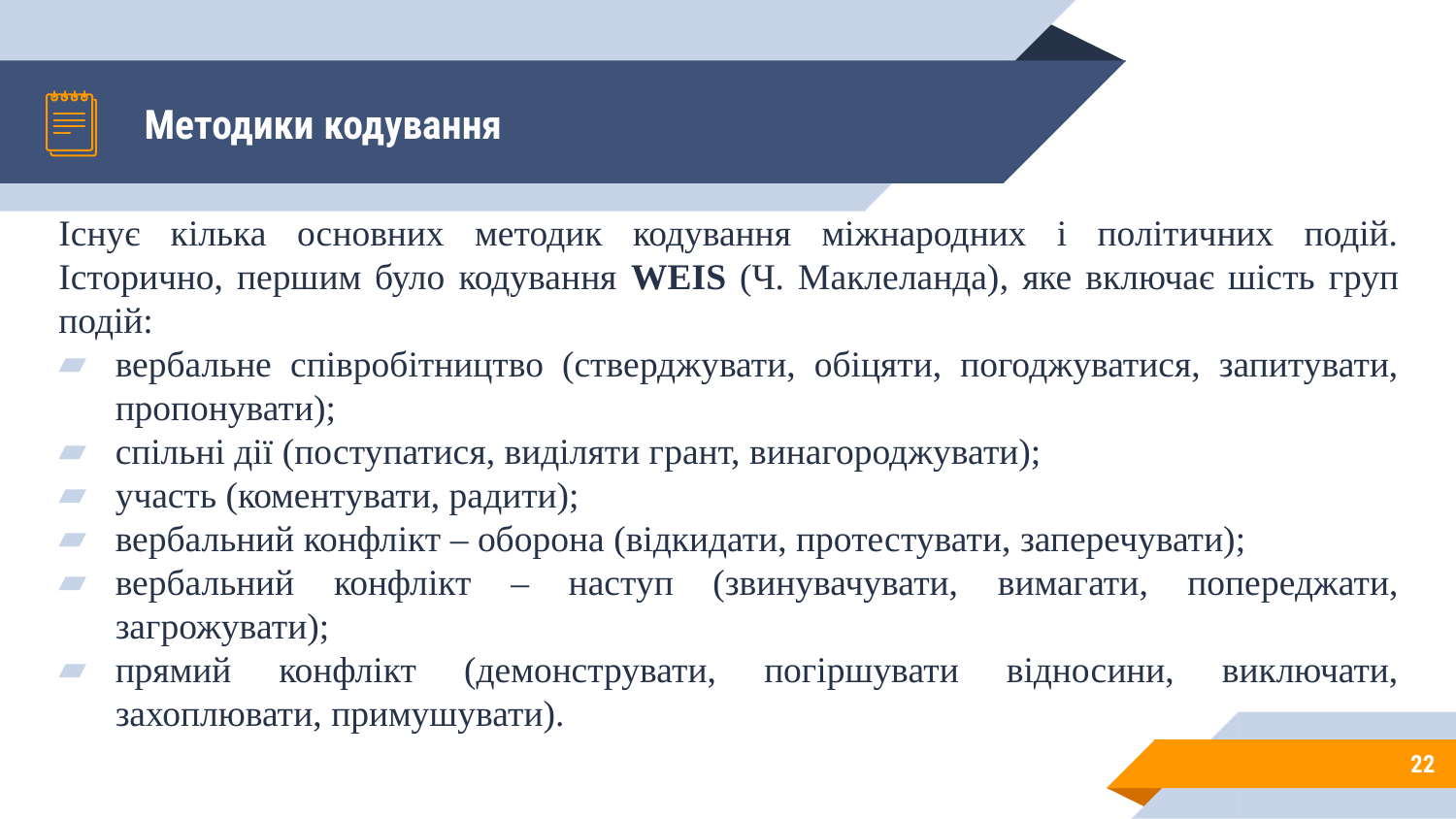

# Методики кодування

Існує кілька основних методик кодування міжнародних і політичних подій. Історично, першим було кодування WEIS (Ч. Маклеланда), яке включає шість груп подій:
вербальне співробітництво (стверджувати, обіцяти, погоджуватися, запитувати, пропонувати);
спільні дії (поступатися, виділяти грант, винагороджувати);
участь (коментувати, радити);
вербальний конфлікт – оборона (відкидати, протестувати, заперечувати);
вербальний конфлікт – наступ (звинувачувати, вимагати, попереджати, загрожувати);
прямий конфлікт (демонструвати, погіршувати відносини, виключати, захоплювати, примушувати).
22